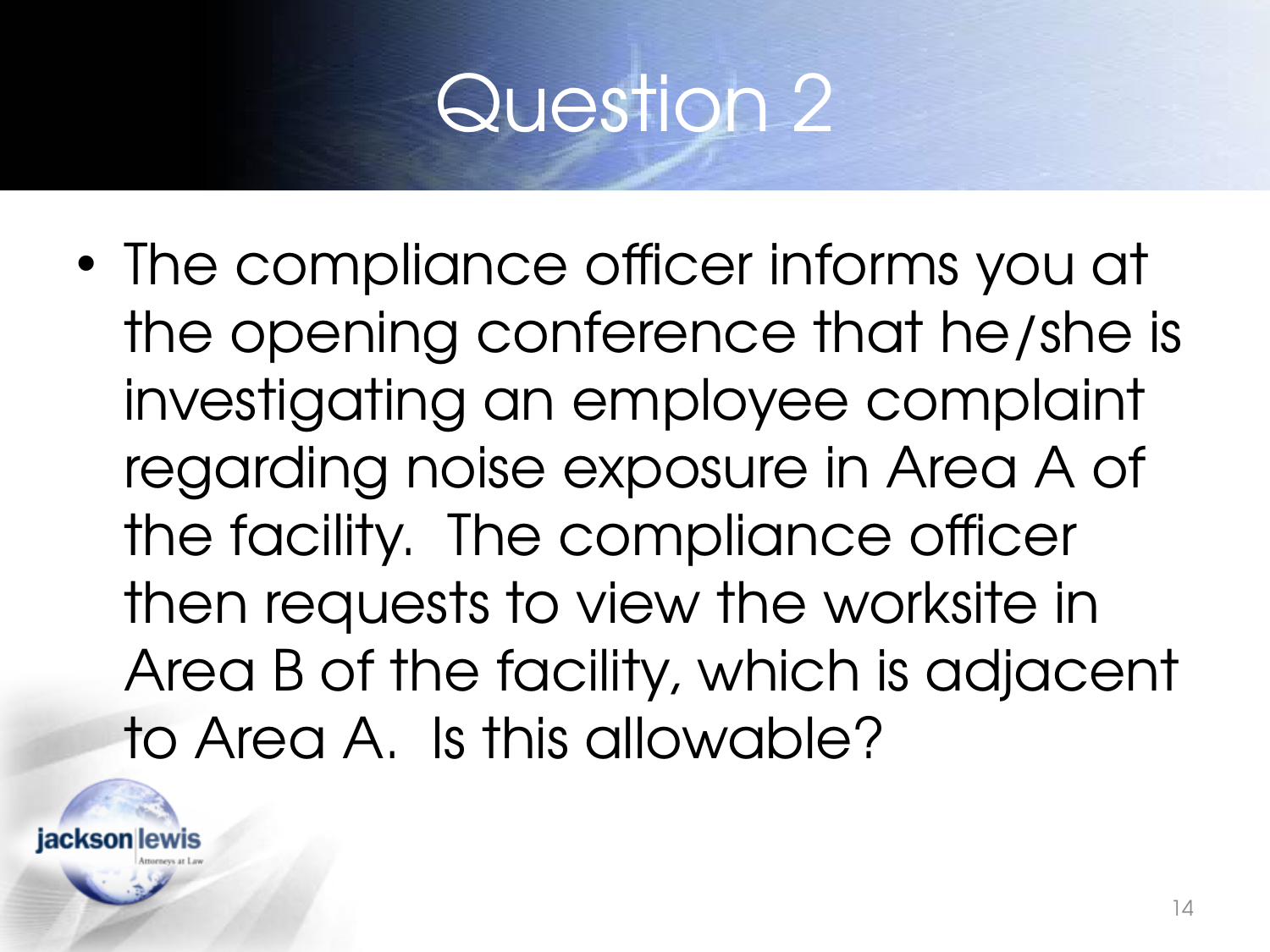

# Question 2
The compliance officer informs you at the opening conference that he/she is investigating an employee complaint regarding noise exposure in Area A of the facility.  The compliance officer then requests to view the worksite in Area B of the facility, which is adjacent to Area A.  Is this allowable?
14